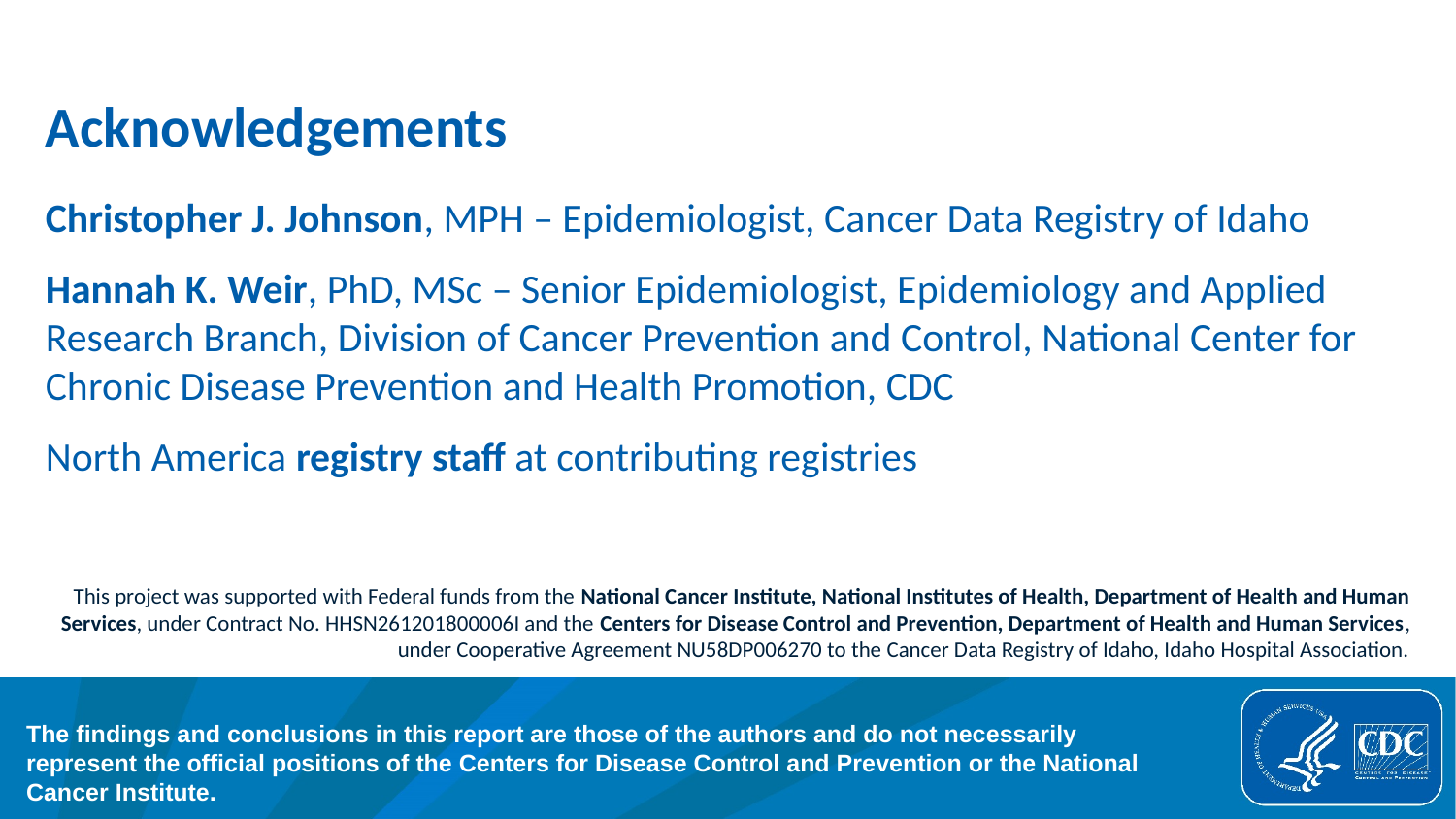

Acknowledgements
Christopher J. Johnson, MPH – Epidemiologist, Cancer Data Registry of Idaho

Hannah K. Weir, PhD, MSc – Senior Epidemiologist, Epidemiology and Applied Research Branch, Division of Cancer Prevention and Control, National Center for Chronic Disease Prevention and Health Promotion, CDC

North America registry staff at contributing registries

This project was supported with Federal funds from the National Cancer Institute, National Institutes of Health, Department of Health and Human Services, under Contract No. HHSN261201800006I and the Centers for Disease Control and Prevention, Department of Health and Human Services, under Cooperative Agreement NU58DP006270 to the Cancer Data Registry of Idaho, Idaho Hospital Association.